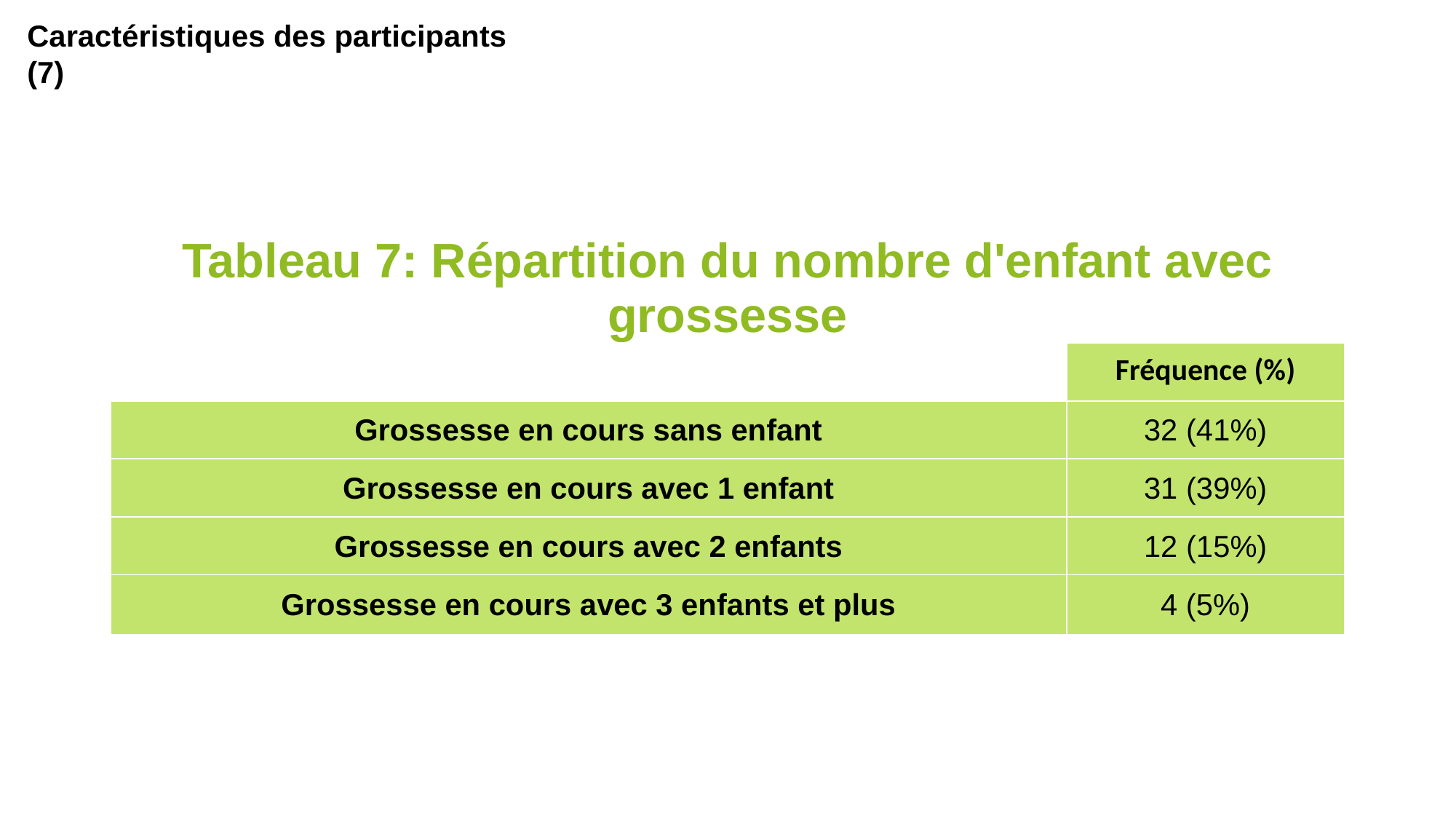

Caractéristiques des participants (7)
| Tableau 7: Répartition du nombre d'enfant avec grossesse |  |
| --- | --- |
|  | Fréquence (%) |
| Grossesse en cours sans enfant | 32 (41%) |
| Grossesse en cours avec 1 enfant | 31 (39%) |
| Grossesse en cours avec 2 enfants | 12 (15%) |
| Grossesse en cours avec 3 enfants et plus | 4 (5%) |